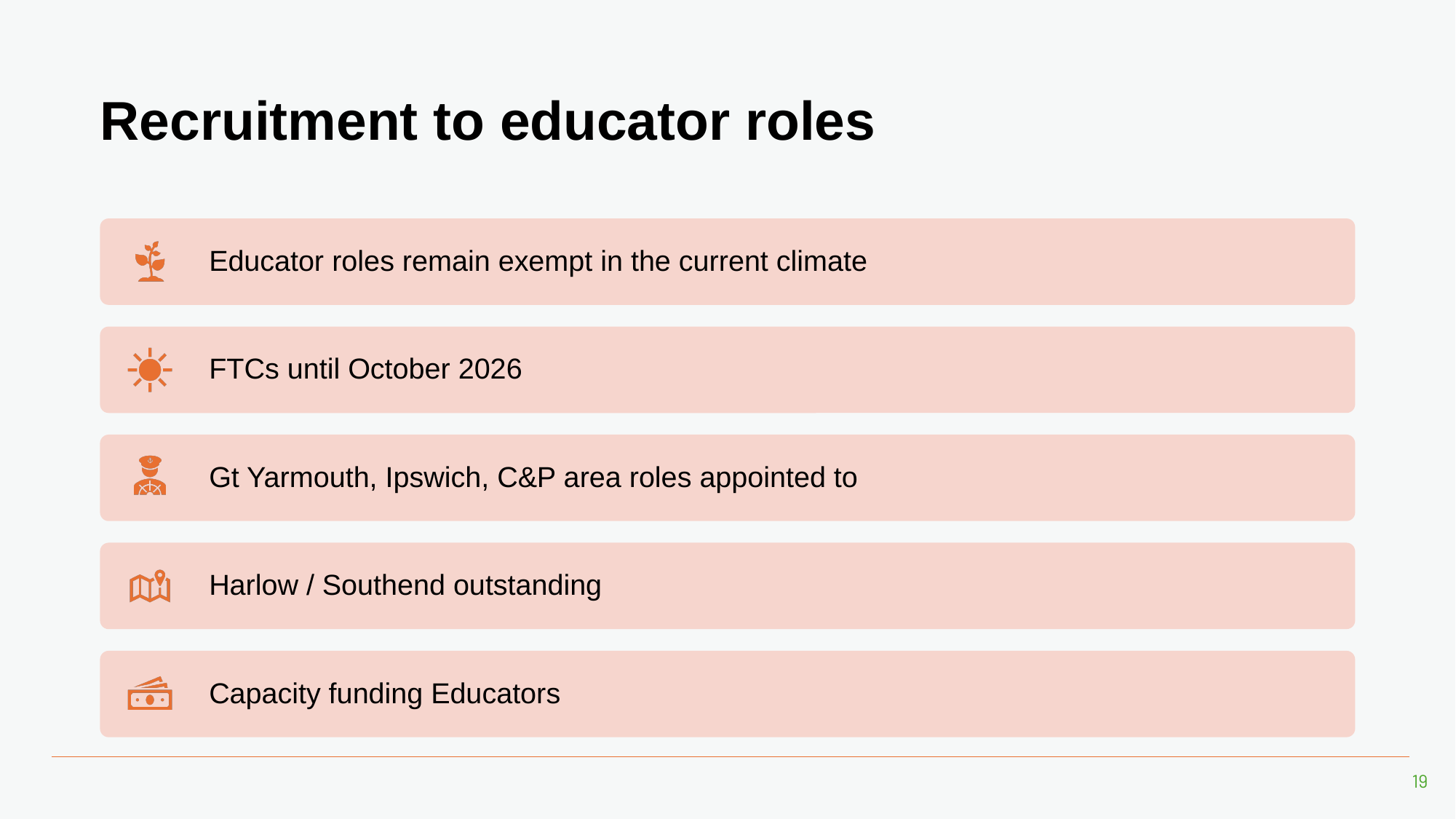

# Recruitment to educator roles
Educator roles remain exempt in the current climate
FTCs until October 2026
Gt Yarmouth, Ipswich, C&P area roles appointed to
Harlow / Southend outstanding
Capacity funding Educators